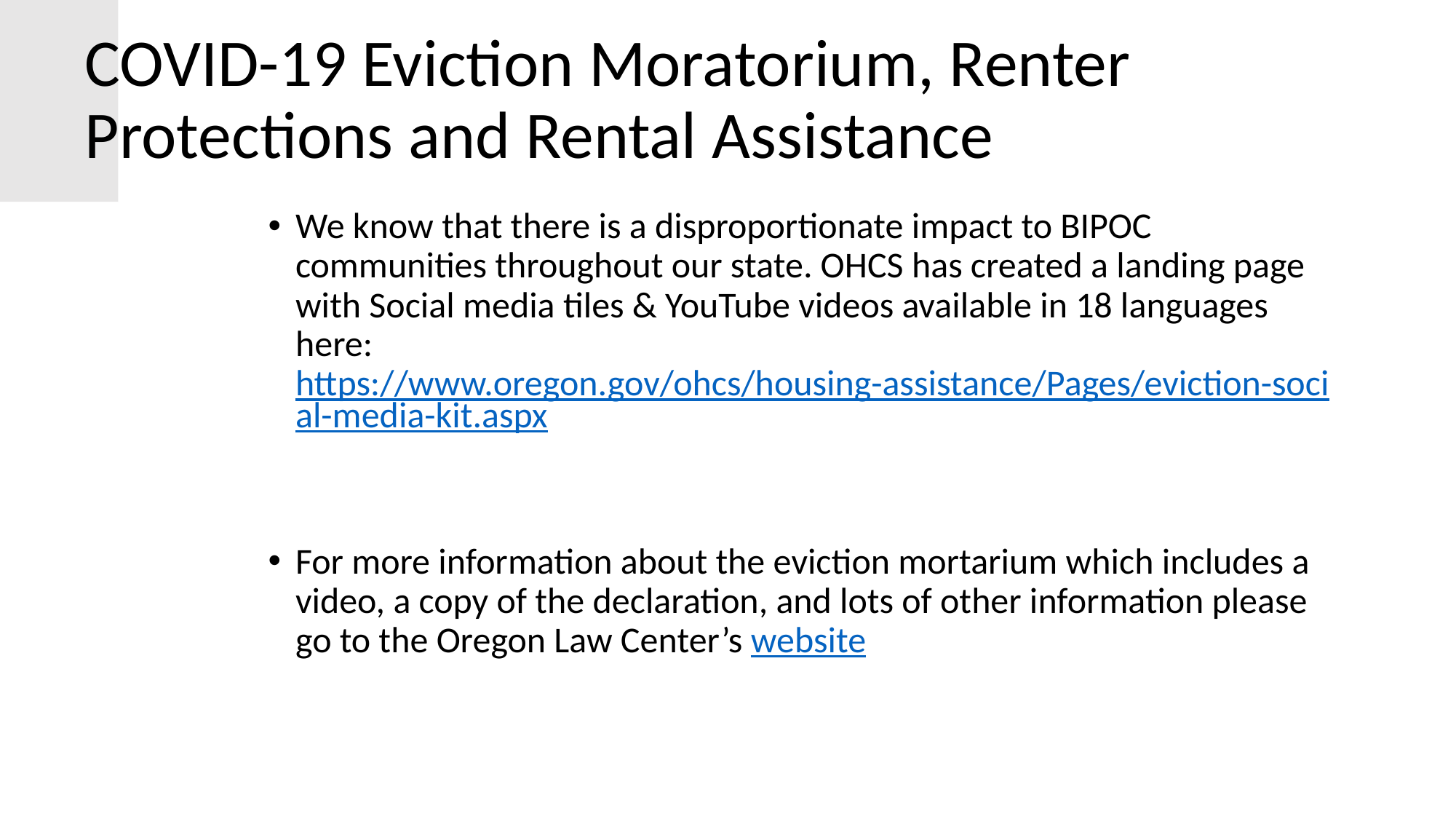

# COVID-19 Eviction Moratorium, Renter Protections and Rental Assistance
We know that there is a disproportionate impact to BIPOC communities throughout our state. OHCS has created a landing page with Social media tiles & YouTube videos available in 18 languages here: https://www.oregon.gov/ohcs/housing-assistance/Pages/eviction-social-media-kit.aspx

For more information about the eviction mortarium which includes a video, a copy of the declaration, and lots of other information please go to the Oregon Law Center’s website